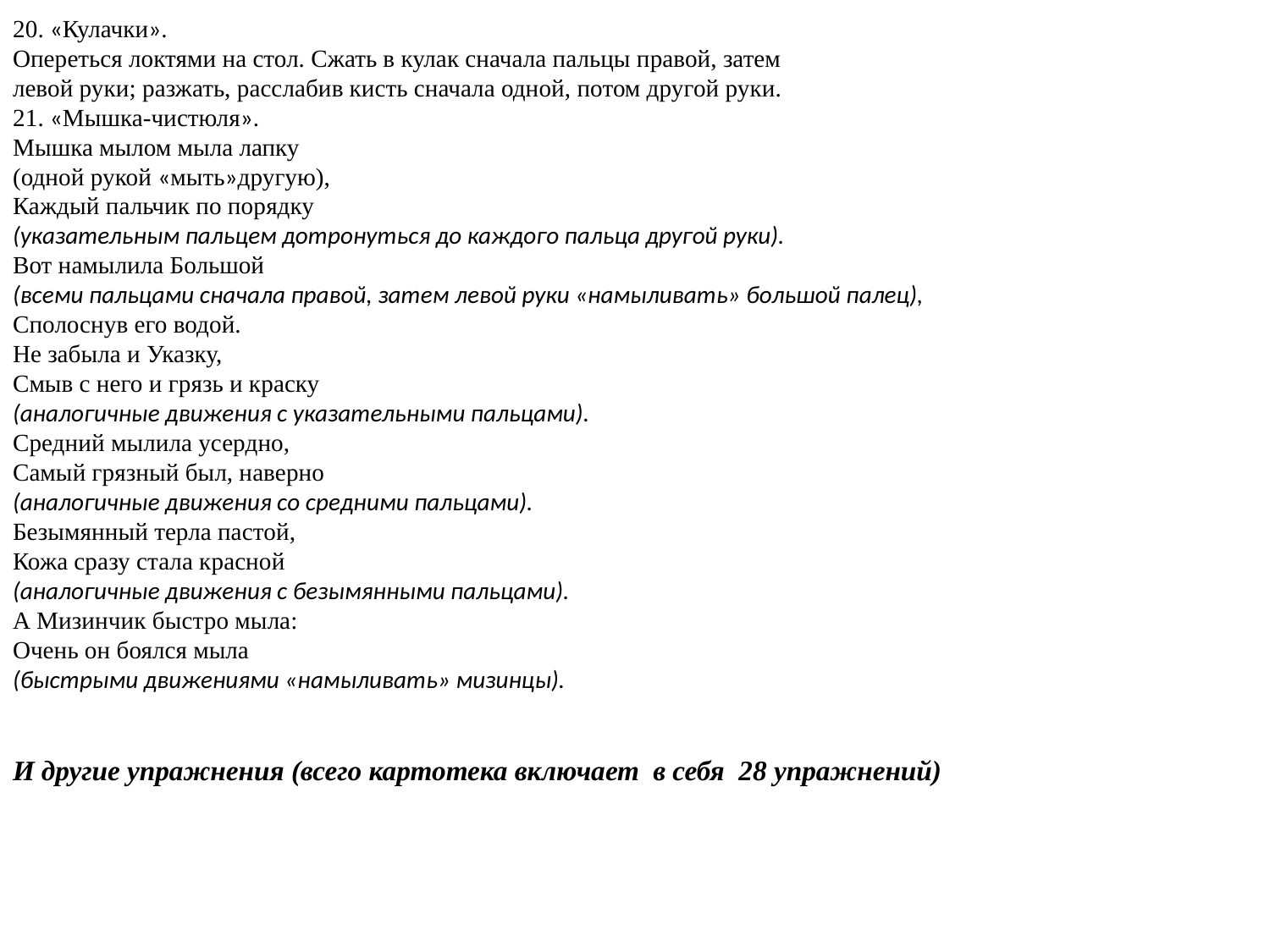

20. «Кулачки».
Опереться локтями на стол. Сжать в кулак сначала пальцы правой, затем
левой руки; разжать, расслабив кисть сначала одной, потом другой руки.
21. «Мышка-чистюля».
Мышка мылом мыла лапку
(одной рукой «мыть»другую),
Каждый пальчик по порядку
(указательным пальцем дотронуться до каждого пальца другой руки).
Вот намылила Большой
(всеми пальцами сначала правой, затем левой руки «намыливать» большой палец),
Сполоснув его водой.
Не забыла и Указку,
Смыв с него и грязь и краску
(аналогичные движения с указательными пальцами).
Средний мылила усердно,
Самый грязный был, наверно
(аналогичные движения со средними пальцами).
Безымянный терла пастой,
Кожа сразу стала красной
(аналогичные движения с безымянными пальцами).
А Мизинчик быстро мыла:
Очень он боялся мыла
(быстрыми движениями «намыливать» мизинцы).

И другие упражнения (всего картотека включает  в себя  28 упражнений)